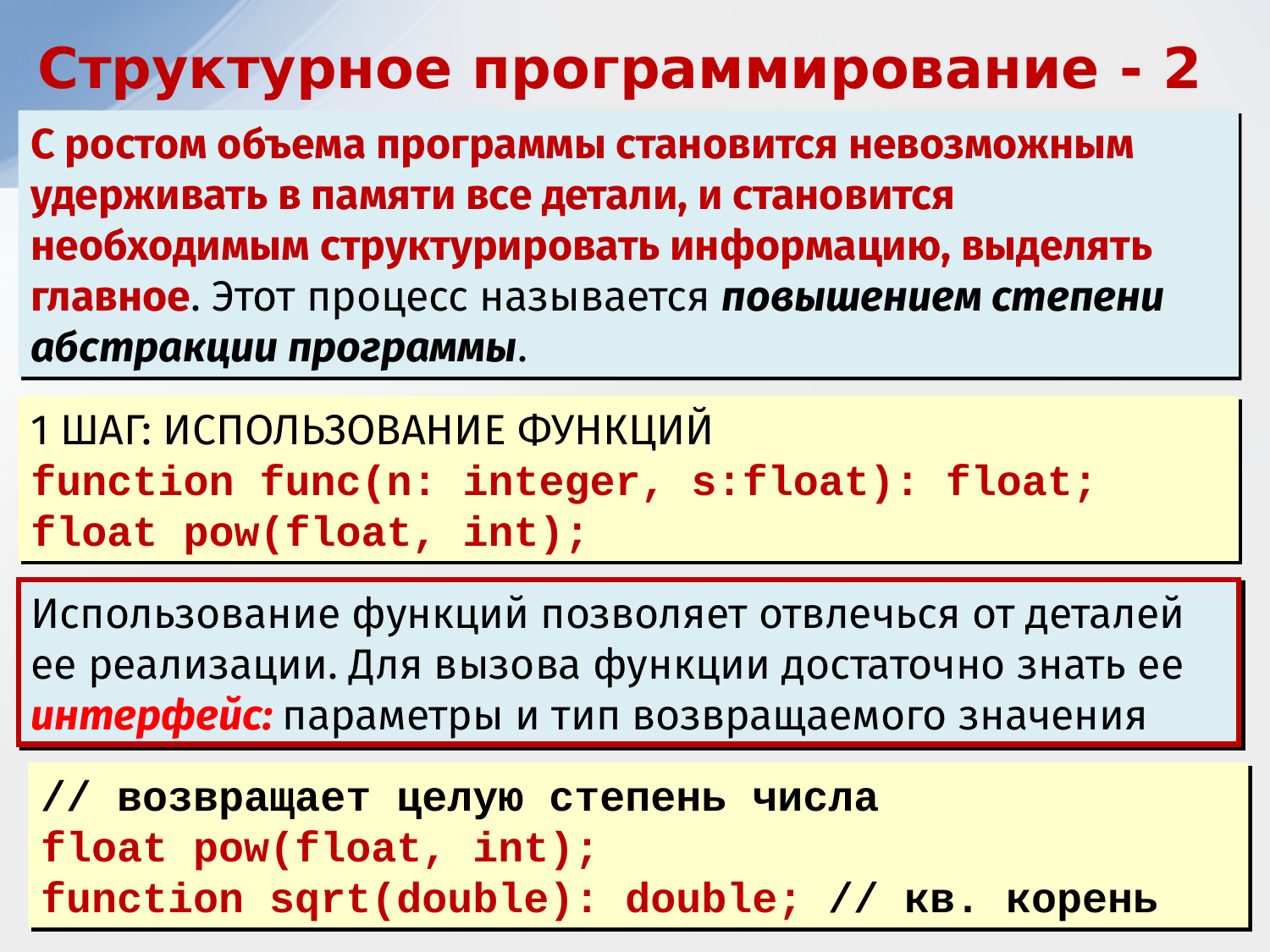

Структурное программирование - 2
С ростом объема программы становится невозможным удерживать в памяти все детали, и становится необходимым структурировать информацию, выделять главное. Этот процесс называется повышением степени абстракции программы.
1 ШАГ: ИСПОЛЬЗОВАНИЕ ФУНКЦИЙ
function func(n: integer, s:float): float;
float pow(float, int);
Использование функций позволяет отвлечься от деталей ее реализации. Для вызова функции достаточно знать ее интерфейс: параметры и тип возвращаемого значения
// возвращает целую степень числа
float pow(float, int);
function sqrt(double): double; // кв. корень